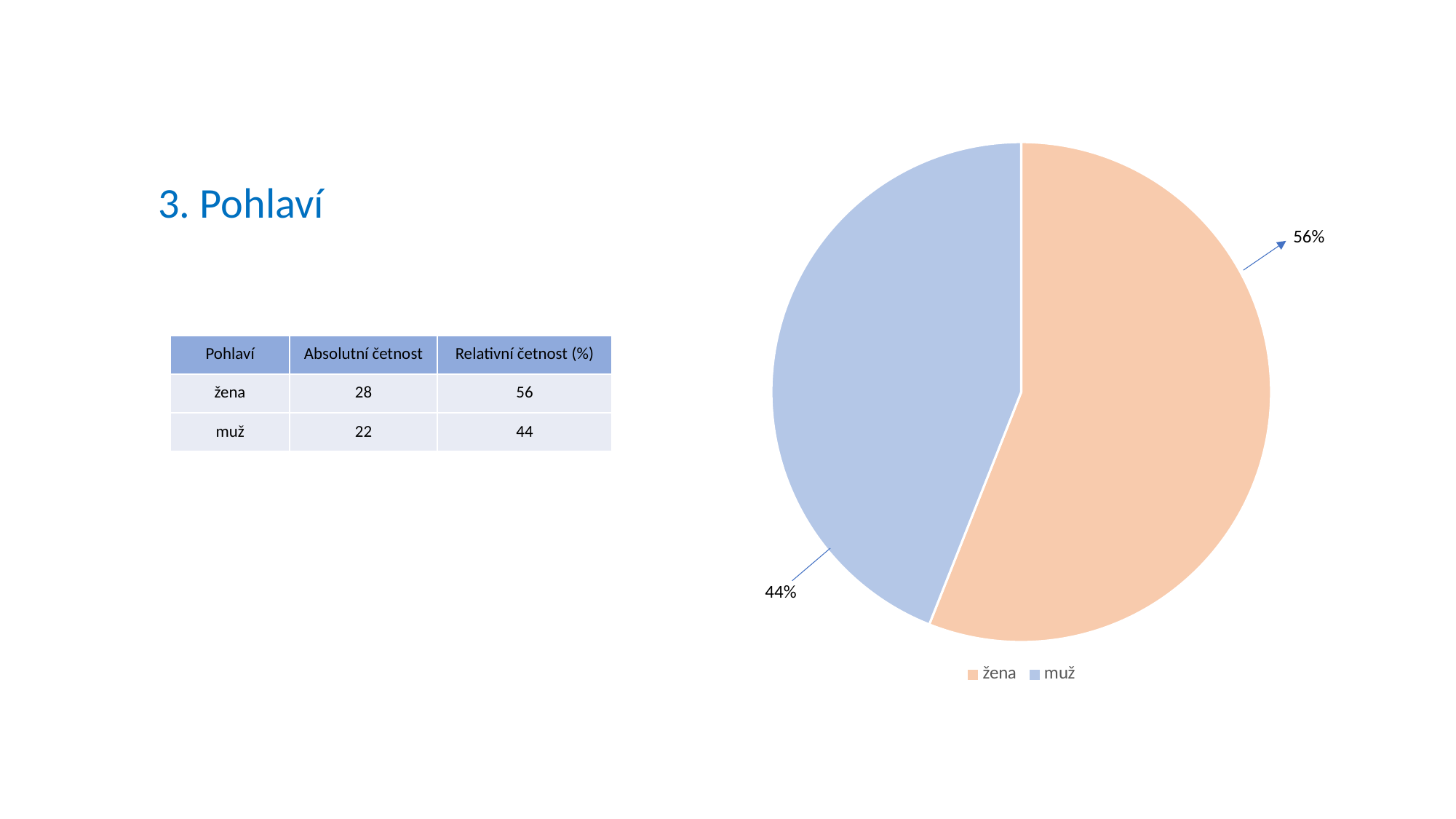

# 3. Pohlaví

### Chart

| Category | Absolutní četnost | Relativní četnost (%) |
|---|---|---|
| žena | 28.0 | 56.0 |
| muž | 22.0 | 44.0 |
56%
| Pohlaví | Absolutní četnost | Relativní četnost (%) |
| --- | --- | --- |
| žena | 28 | 56 |
| muž | 22 | 44 |
44%